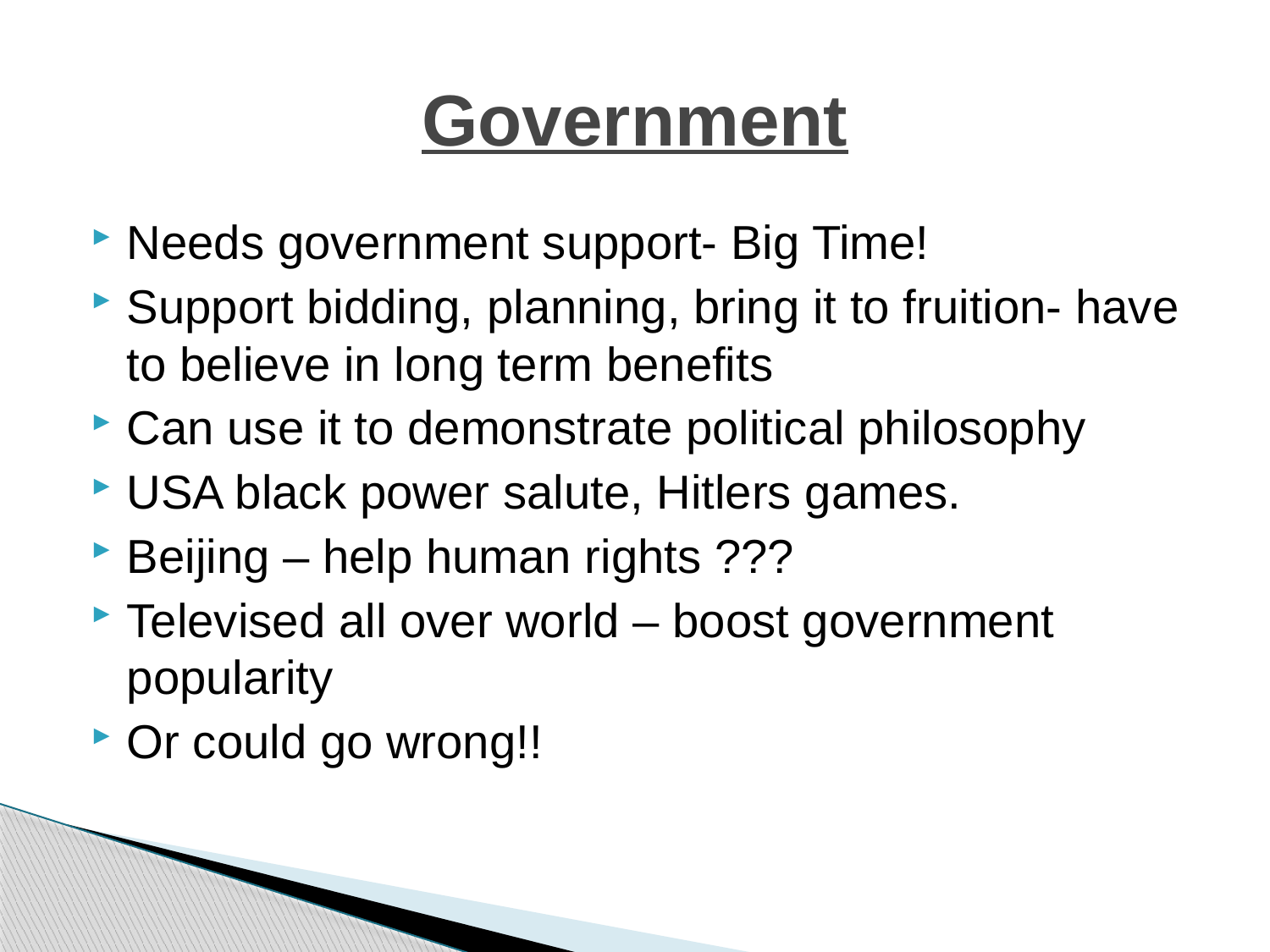

# Government
Needs government support- Big Time!
Support bidding, planning, bring it to fruition- have to believe in long term benefits
Can use it to demonstrate political philosophy
USA black power salute, Hitlers games.
Beijing – help human rights ???
Televised all over world – boost government popularity
Or could go wrong!!